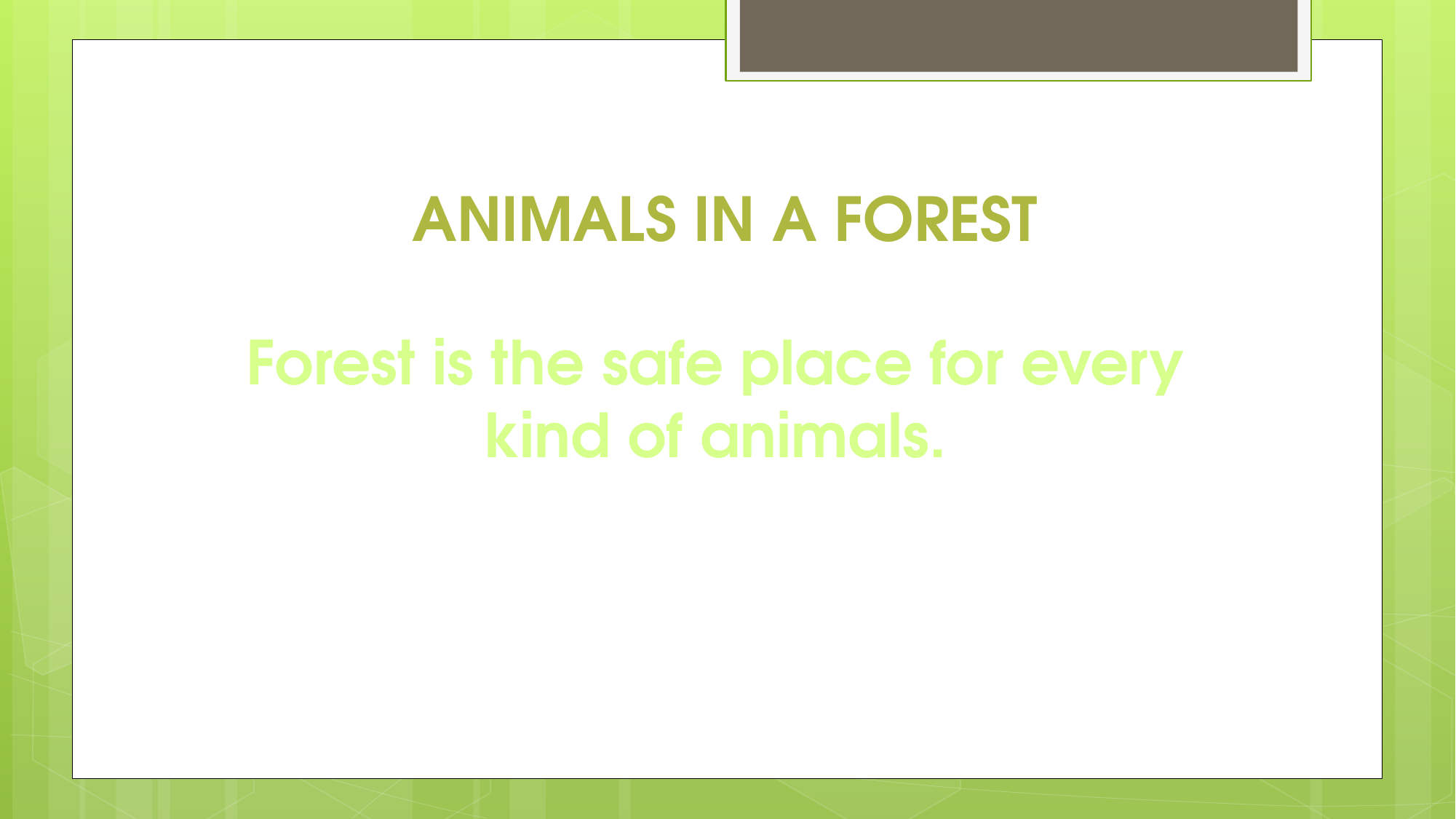

# Animals in a forest
Forest is the safe place for every kind of animals.